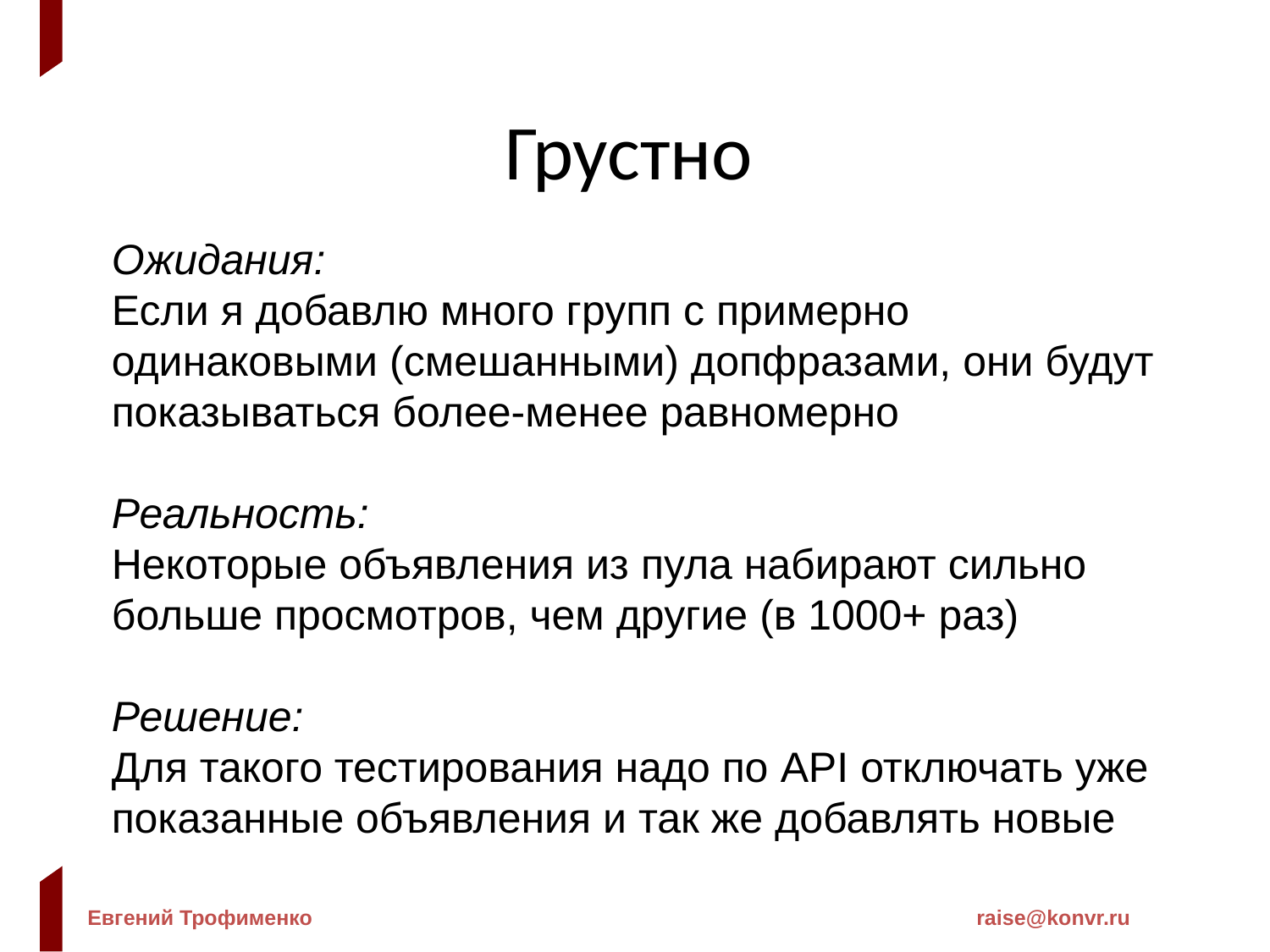

Грустно
Ожидания:
Если я добавлю много групп с примерно одинаковыми (смешанными) допфразами, они будут показываться более-менее равномерно

Реальность:
Некоторые объявления из пула набирают сильно больше просмотров, чем другие (в 1000+ раз)

Решение:
Для такого тестирования надо по API отключать уже показанные объявления и так же добавлять новые